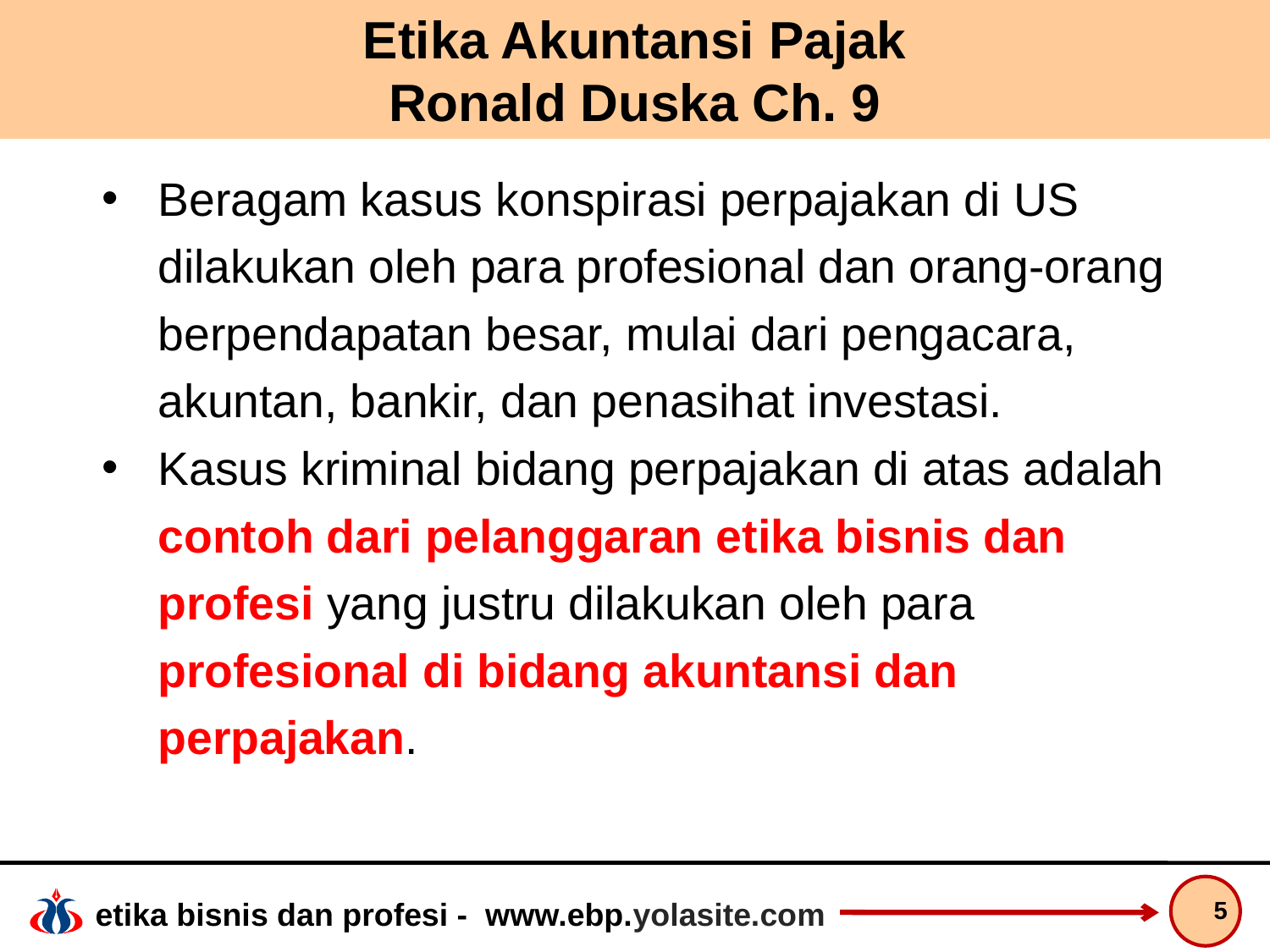

# Etika Akuntansi Pajak Ronald Duska Ch. 9
Beragam kasus konspirasi perpajakan di US dilakukan oleh para profesional dan orang-orang berpendapatan besar, mulai dari pengacara, akuntan, bankir, dan penasihat investasi.
Kasus kriminal bidang perpajakan di atas adalah contoh dari pelanggaran etika bisnis dan profesi yang justru dilakukan oleh para profesional di bidang akuntansi dan perpajakan.

5